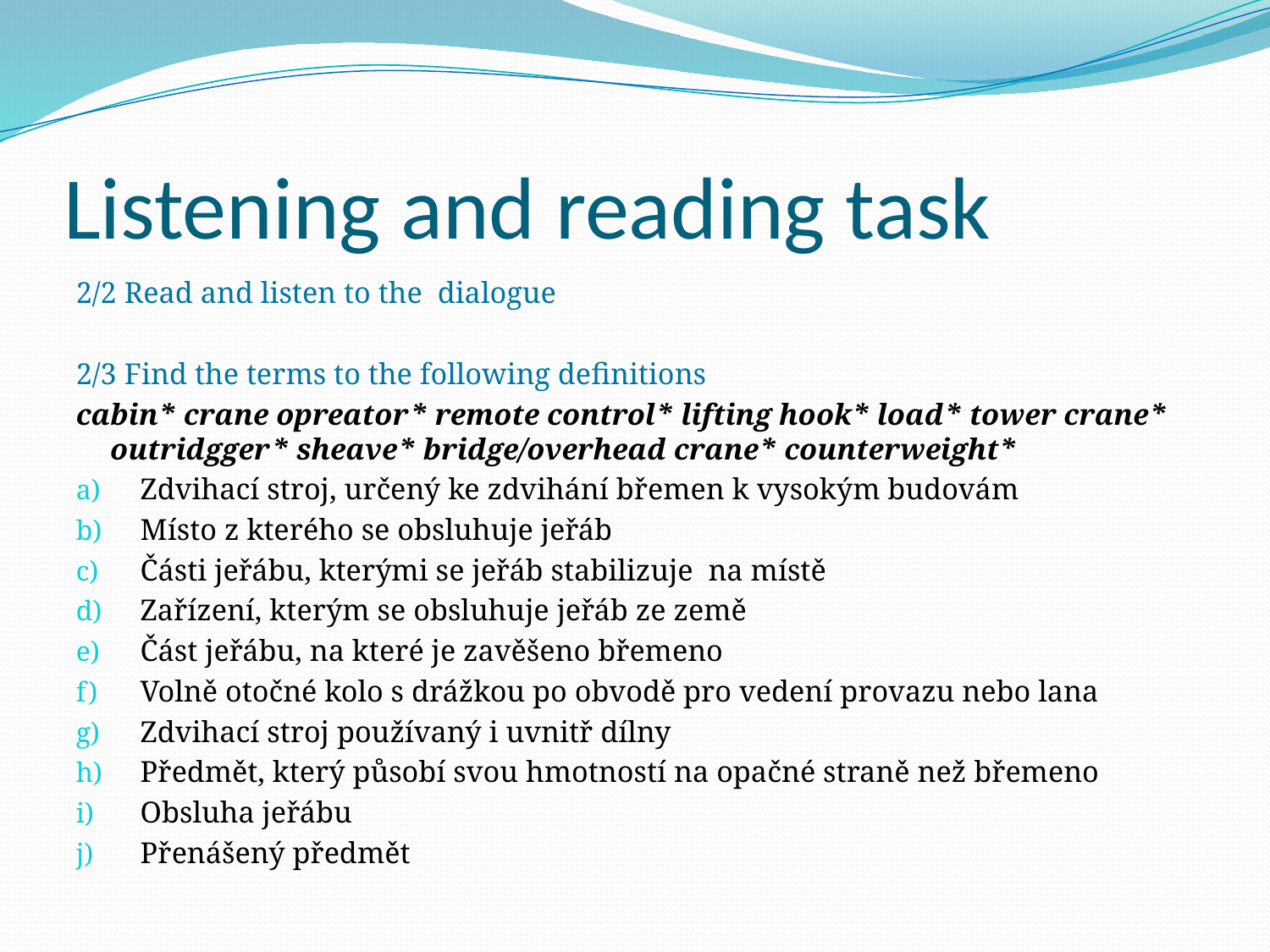

# Listening and reading task
2/2 Read and listen to the  dialogue

2/3 Find the terms to the following definitions
cabin* crane opreator* remote control* lifting hook* load* tower crane* outridgger* sheave* bridge/overhead crane* counterweight*
Zdvihací stroj, určený ke zdvihání břemen k vysokým budovám
Místo z kterého se obsluhuje jeřáb
Části jeřábu, kterými se jeřáb stabilizuje  na místě
Zařízení, kterým se obsluhuje jeřáb ze země
Část jeřábu, na které je zavěšeno břemeno
Volně otočné kolo s drážkou po obvodě pro vedení provazu nebo lana
Zdvihací stroj používaný i uvnitř dílny
Předmět, který působí svou hmotností na opačné straně než břemeno
Obsluha jeřábu
Přenášený předmět